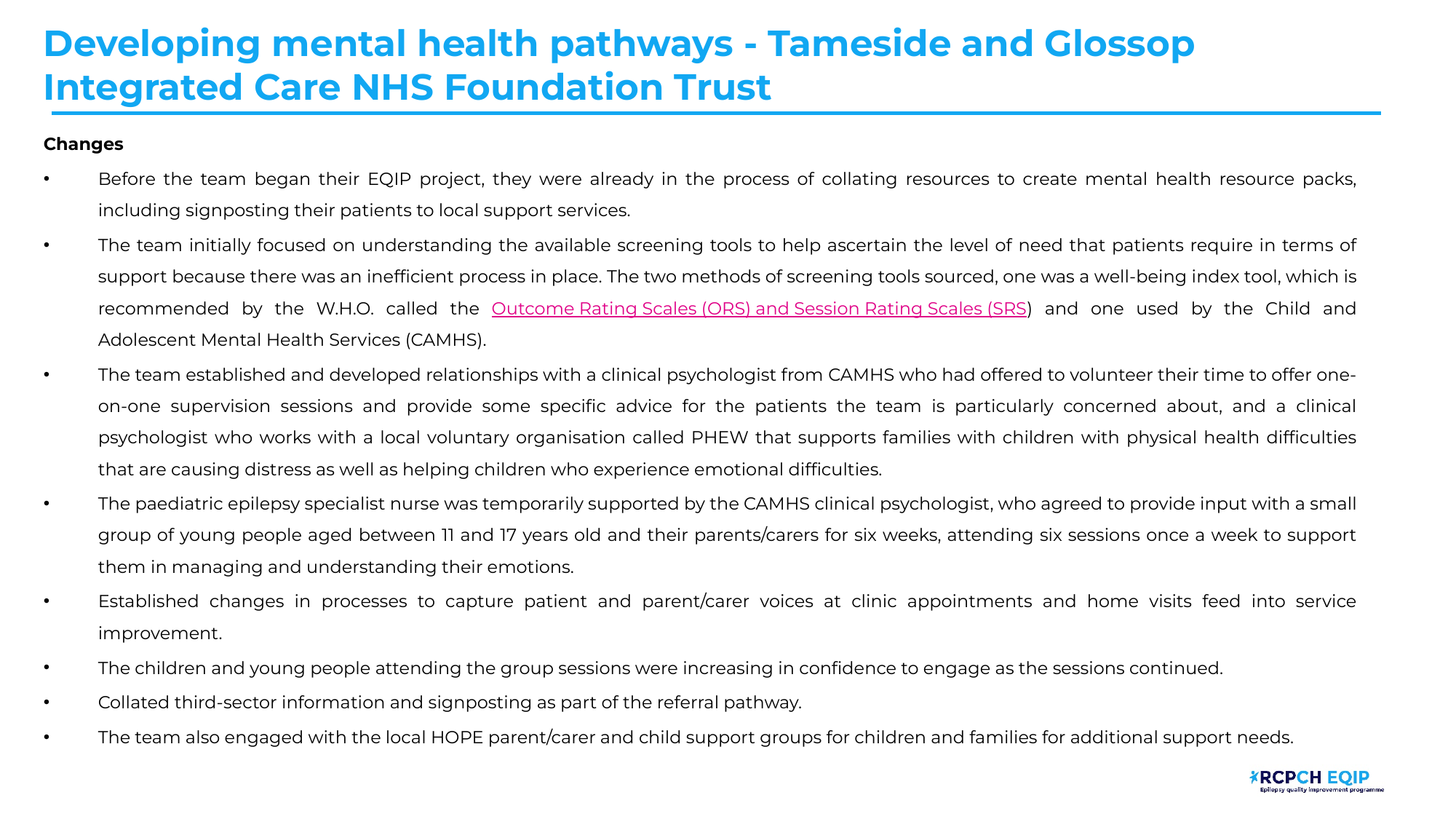

# Developing mental health pathways - Tameside and Glossop Integrated Care NHS Foundation Trust
Changes
Before the team began their EQIP project, they were already in the process of collating resources to create mental health resource packs, including signposting their patients to local support services.
The team initially focused on understanding the available screening tools to help ascertain the level of need that patients require in terms of support because there was an inefficient process in place. The two methods of screening tools sourced, one was a well-being index tool, which is recommended by the W.H.O. called the Outcome Rating Scales (ORS) and Session Rating Scales (SRS) and one used by the Child and Adolescent Mental Health Services (CAMHS).
The team established and developed relationships with a clinical psychologist from CAMHS who had offered to volunteer their time to offer one-on-one supervision sessions and provide some specific advice for the patients the team is particularly concerned about, and a clinical psychologist who works with a local voluntary organisation called PHEW that supports families with children with physical health difficulties that are causing distress as well as helping children who experience emotional difficulties.
The paediatric epilepsy specialist nurse was temporarily supported by the CAMHS clinical psychologist, who agreed to provide input with a small group of young people aged between 11 and 17 years old and their parents/carers for six weeks, attending six sessions once a week to support them in managing and understanding their emotions.
Established changes in processes to capture patient and parent/carer voices at clinic appointments and home visits feed into service improvement.
The children and young people attending the group sessions were increasing in confidence to engage as the sessions continued.
Collated third-sector information and signposting as part of the referral pathway.
The team also engaged with the local HOPE parent/carer and child support groups for children and families for additional support needs.